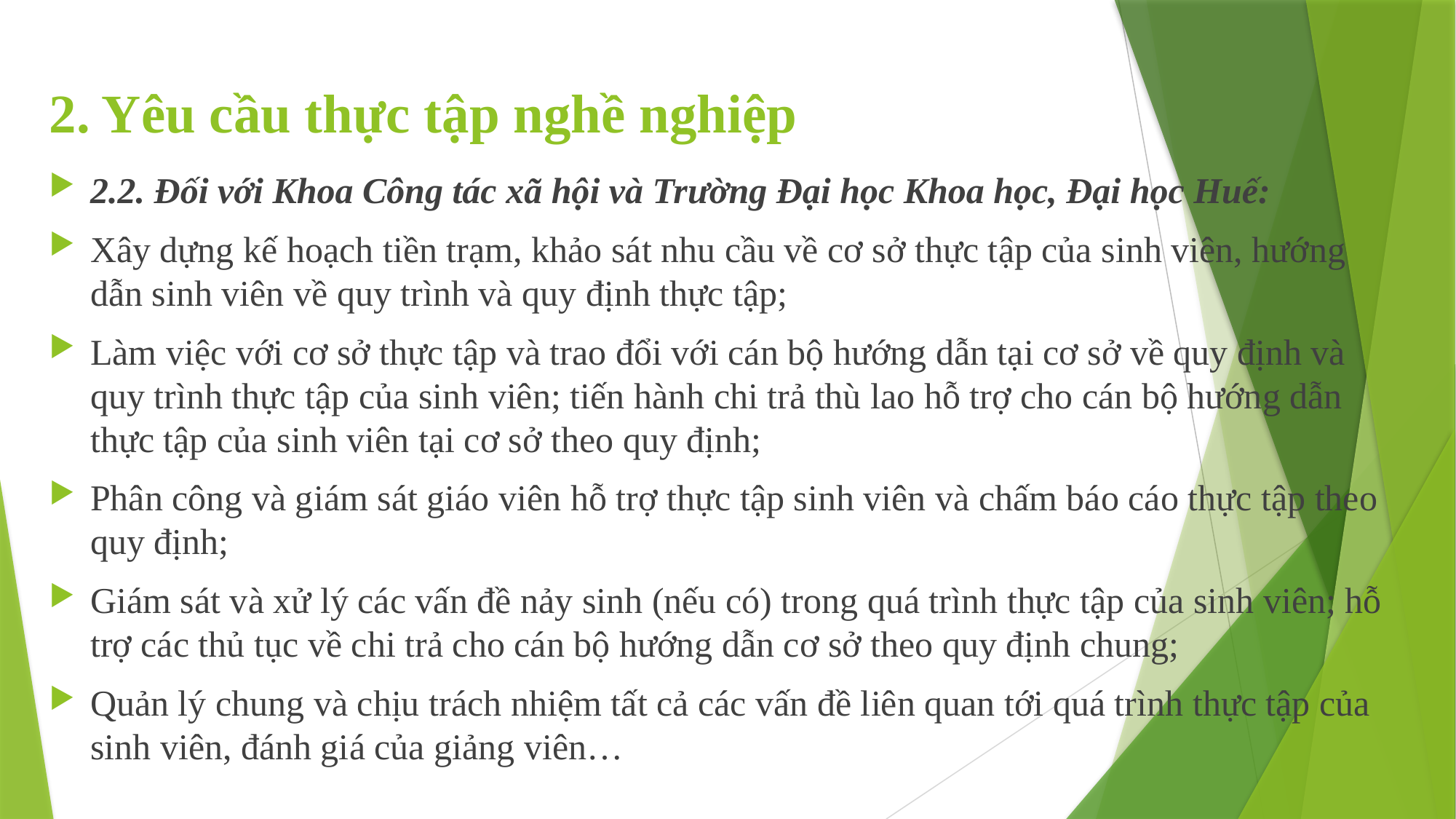

# 2. Yêu cầu thực tập nghề nghiệp
2.2. Đối với Khoa Công tác xã hội và Trường Đại học Khoa học, Đại học Huế:
Xây dựng kế hoạch tiền trạm, khảo sát nhu cầu về cơ sở thực tập của sinh viên, hướng dẫn sinh viên về quy trình và quy định thực tập;
Làm việc với cơ sở thực tập và trao đổi với cán bộ hướng dẫn tại cơ sở về quy định và quy trình thực tập của sinh viên; tiến hành chi trả thù lao hỗ trợ cho cán bộ hướng dẫn thực tập của sinh viên tại cơ sở theo quy định;
Phân công và giám sát giáo viên hỗ trợ thực tập sinh viên và chấm báo cáo thực tập theo quy định;
Giám sát và xử lý các vấn đề nảy sinh (nếu có) trong quá trình thực tập của sinh viên; hỗ trợ các thủ tục về chi trả cho cán bộ hướng dẫn cơ sở theo quy định chung;
Quản lý chung và chịu trách nhiệm tất cả các vấn đề liên quan tới quá trình thực tập của sinh viên, đánh giá của giảng viên…